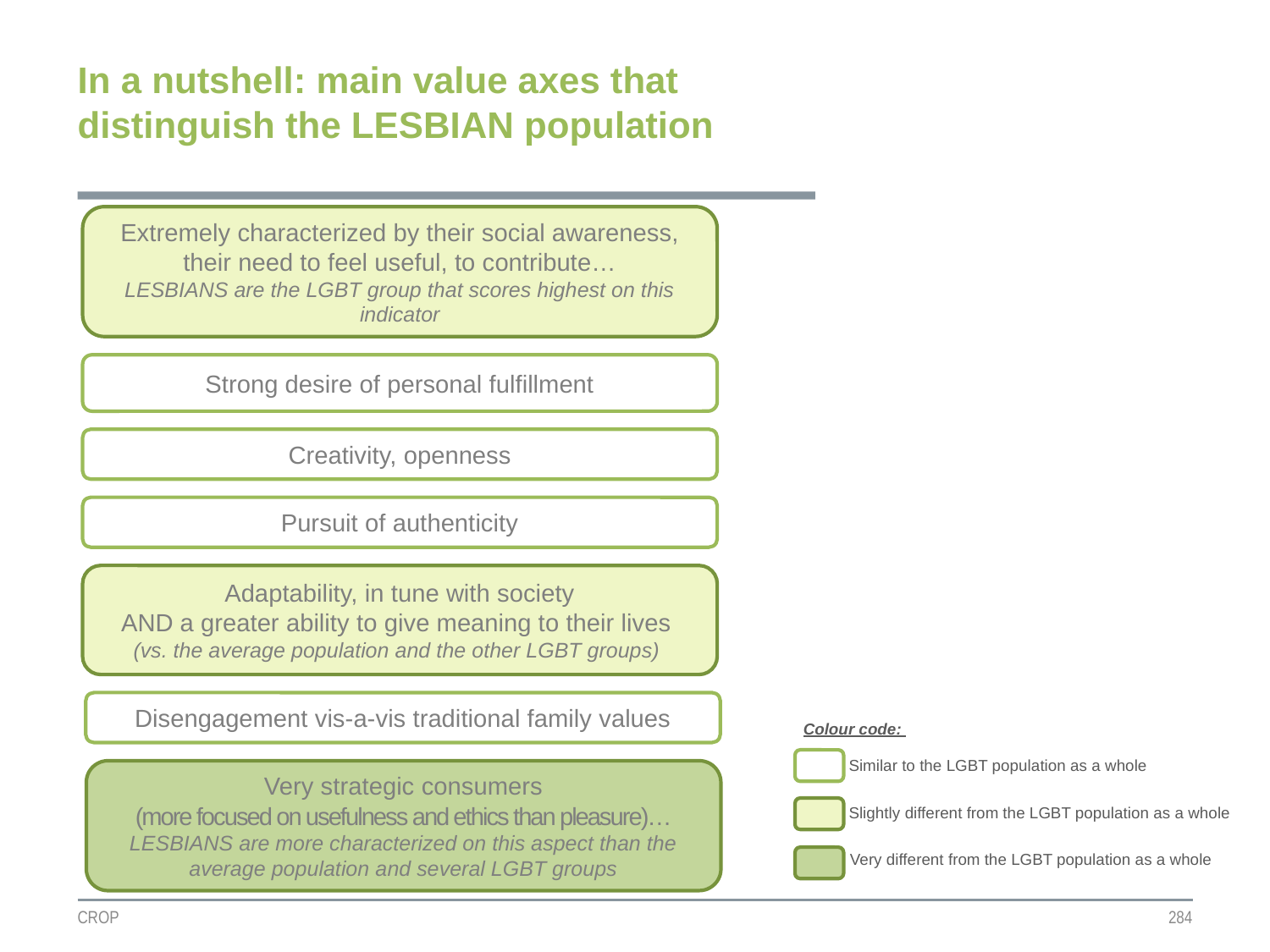

In a nutshell: main value axes that distinguish the LESBIAN population
Extremely characterized by their social awareness, their need to feel useful, to contribute…
LESBIANS are the LGBT group that scores highest on this indicator
Strong desire of personal fulfillment
Creativity, openness
Pursuit of authenticity
Adaptability, in tune with society
AND a greater ability to give meaning to their lives
(vs. the average population and the other LGBT groups)
Disengagement vis-a-vis traditional family values
Colour code:
Similar to the LGBT population as a whole

Slightly different from the LGBT population as a whole

Very different from the LGBT population as a whole

Very strategic consumers
(more focused on usefulness and ethics than pleasure)…
LESBIANS are more characterized on this aspect than the average population and several LGBT groups
CROP
284